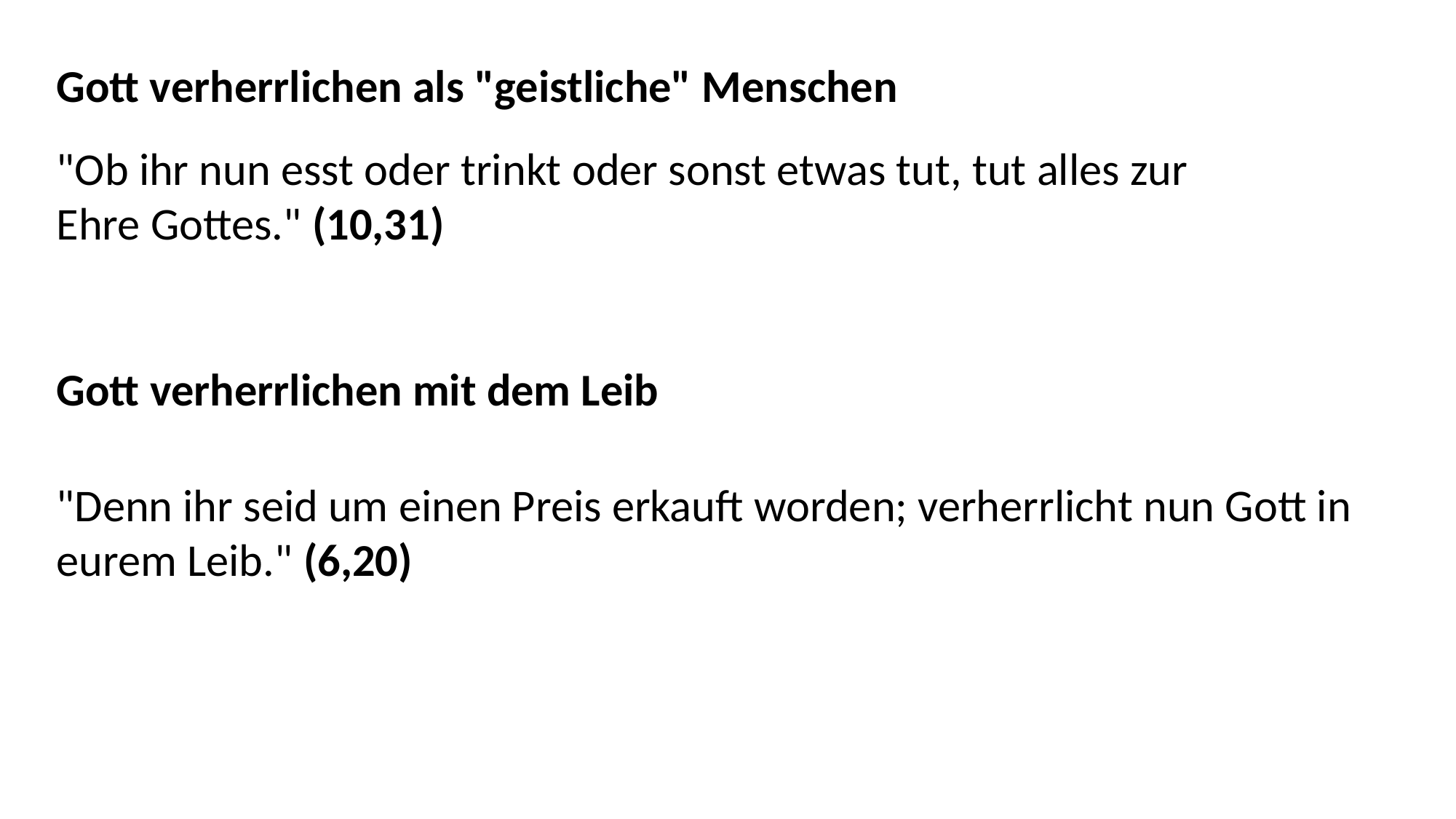

Gott verherrlichen als "geistliche" Menschen
"Ob ihr nun esst oder trinkt oder sonst etwas tut, tut alles zur Ehre Gottes." (10,31)
Gott verherrlichen mit dem Leib

"Denn ihr seid um einen Preis erkauft worden; verherrlicht nun Gott in eurem Leib." (6,20)